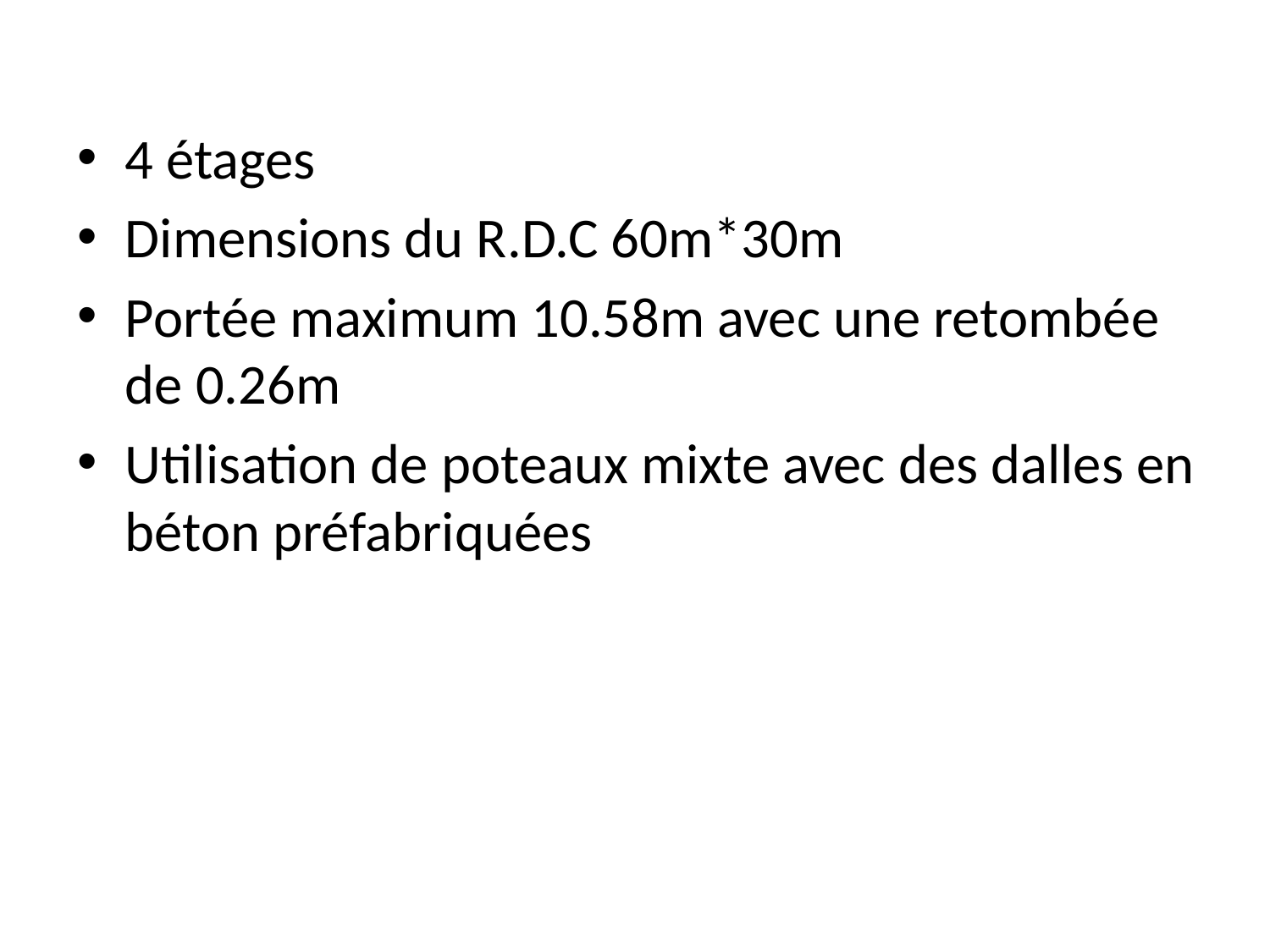

4 étages
Dimensions du R.D.C 60m*30m
Portée maximum 10.58m avec une retombée de 0.26m
Utilisation de poteaux mixte avec des dalles en béton préfabriquées